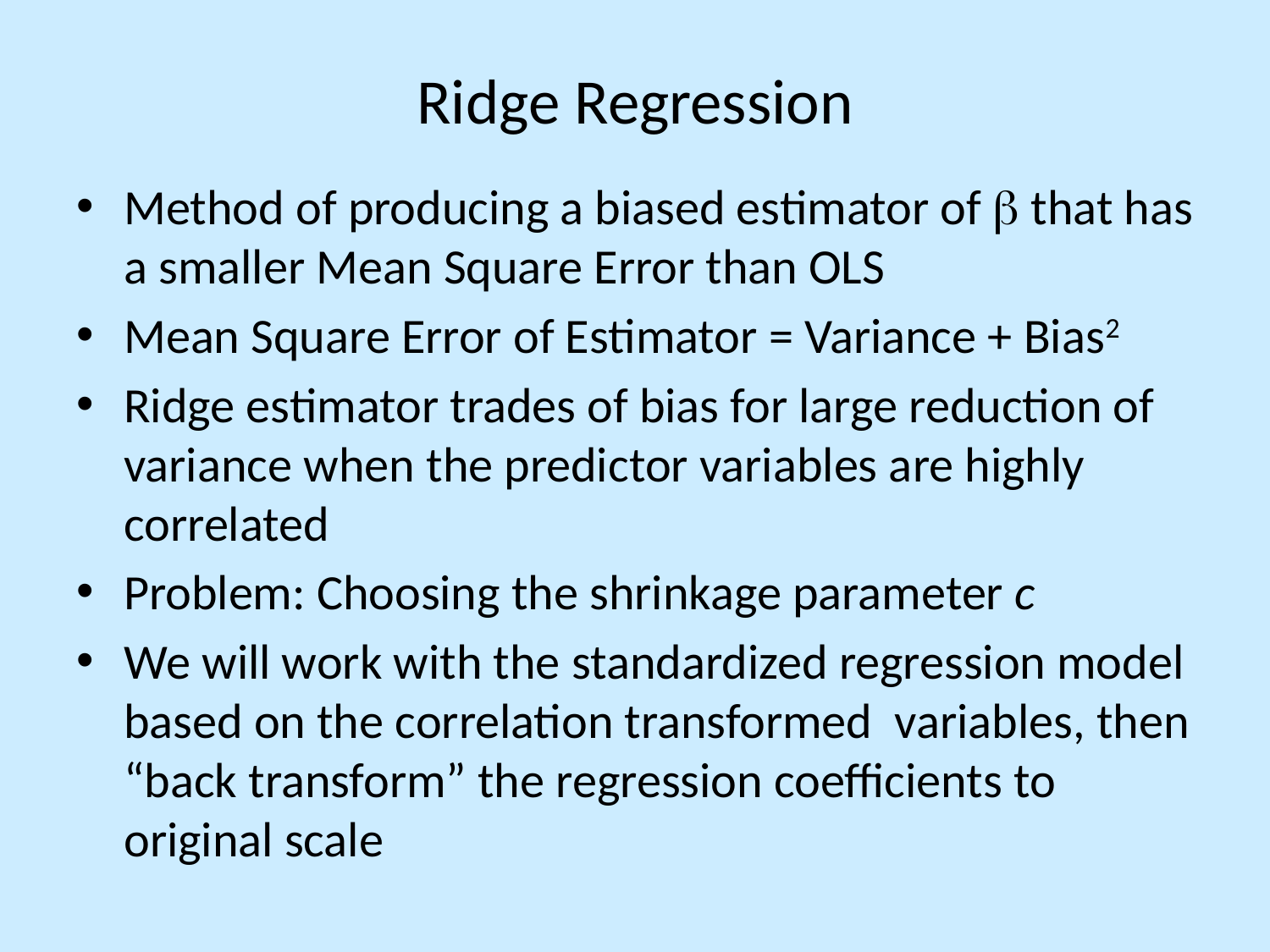

# Ridge Regression
Method of producing a biased estimator of β that has a smaller Mean Square Error than OLS
Mean Square Error of Estimator = Variance + Bias2
Ridge estimator trades of bias for large reduction of variance when the predictor variables are highly correlated
Problem: Choosing the shrinkage parameter c
We will work with the standardized regression model based on the correlation transformed  variables, then “back transform” the regression coefficients to original scale